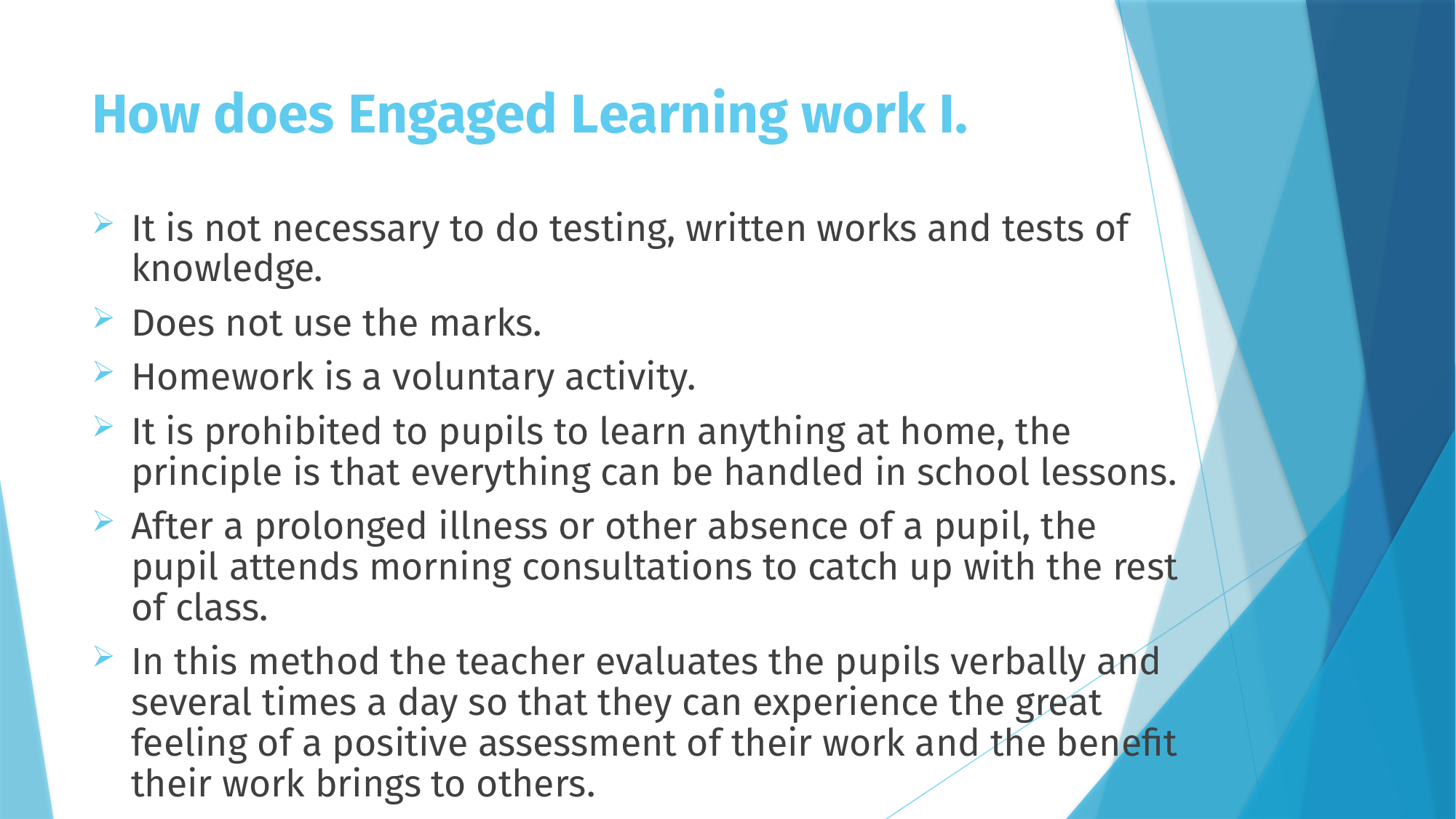

# How does Engaged Learning work I.
It is not necessary to do testing, written works and tests of knowledge.
Does not use the marks.
Homework is a voluntary activity.
It is prohibited to pupils to learn anything at home, the principle is that everything can be handled in school lessons.
After a prolonged illness or other absence of a pupil, the pupil attends morning consultations to catch up with the rest of class.
In this method the teacher evaluates the pupils verbally and several times a day so that they can experience the great feeling of a positive assessment of their work and the benefit their work brings to others.